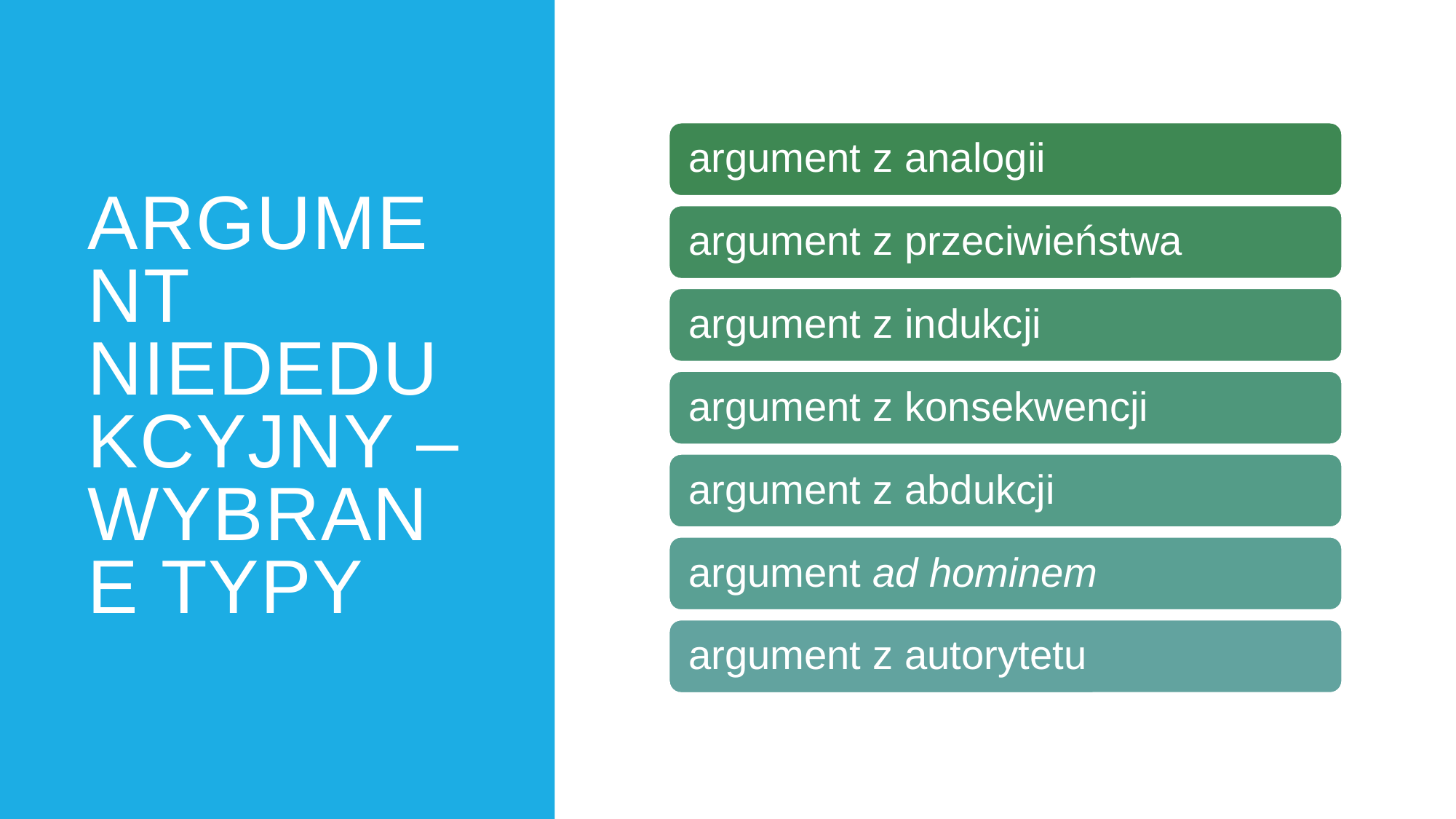

# Argument niededukcyjny – wybrane typy
argument z analogii
argument z przeciwieństwa
argument z indukcji
argument z konsekwencji
argument z abdukcji
argument ad hominem
argument z autorytetu